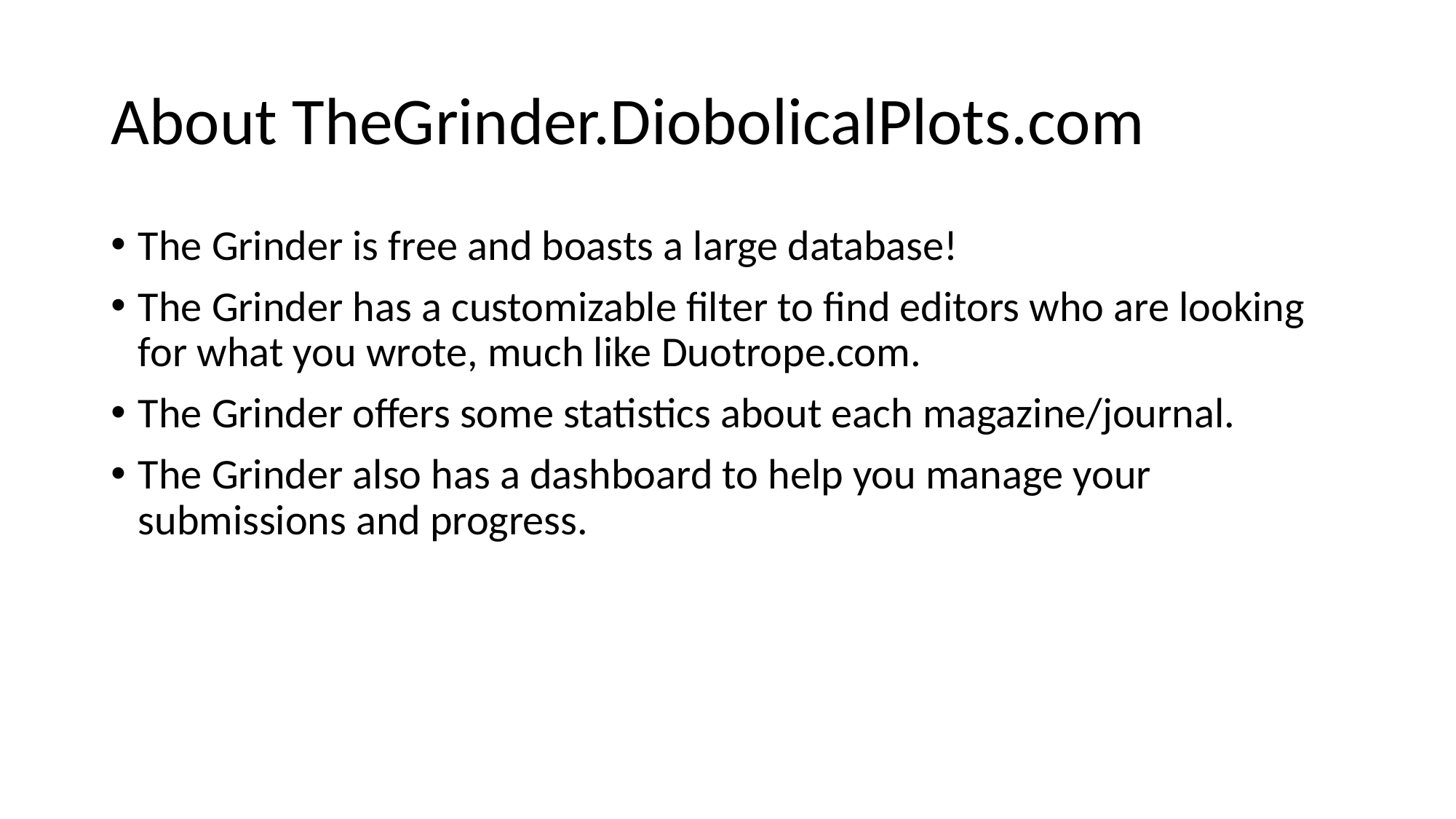

# About TheGrinder.DiobolicalPlots.com
The Grinder is free and boasts a large database!
The Grinder has a customizable filter to find editors who are looking for what you wrote, much like Duotrope.com.
The Grinder offers some statistics about each magazine/journal.
The Grinder also has a dashboard to help you manage your submissions and progress.